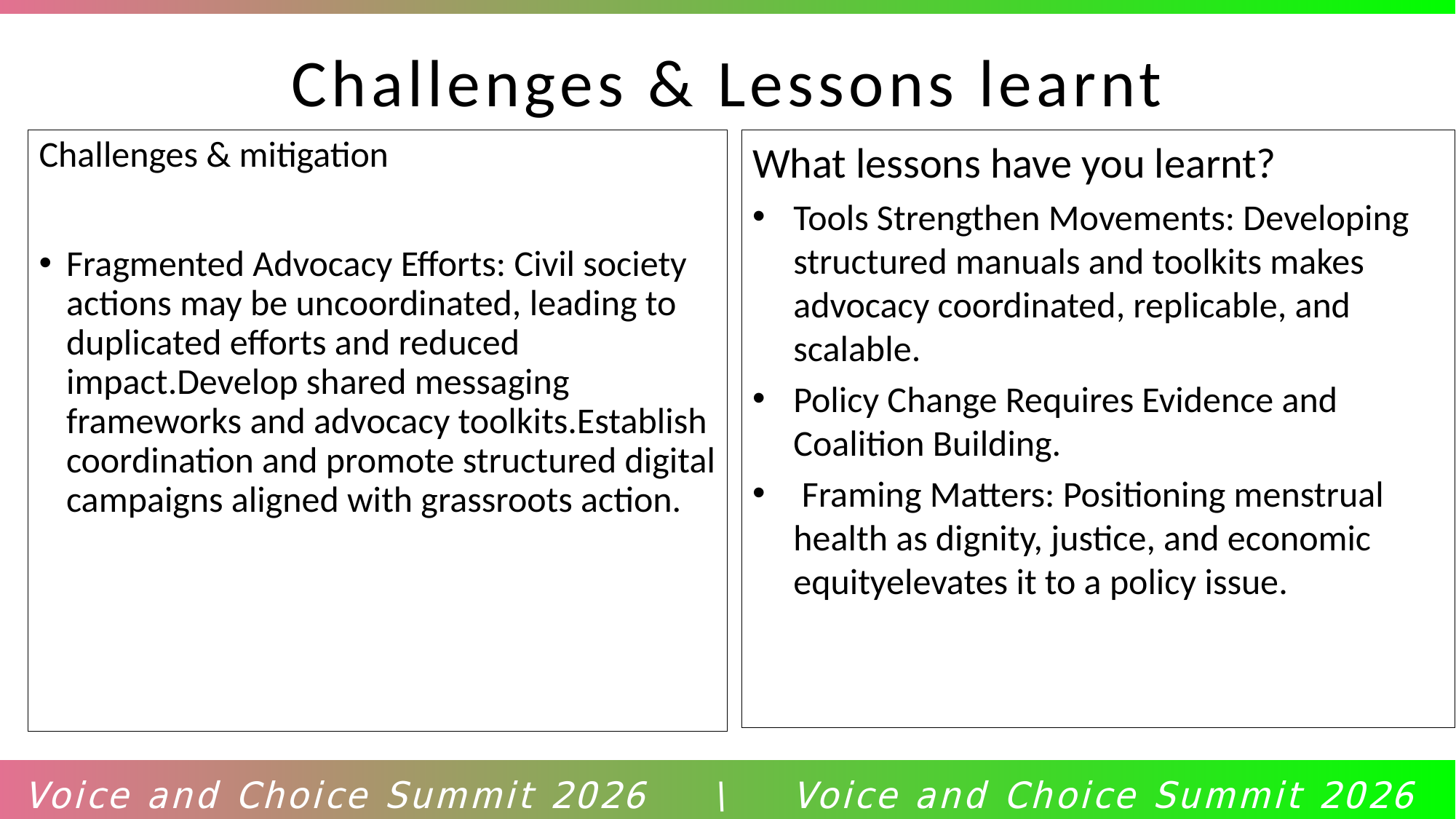

Challenges & Lessons learnt
Challenges & mitigation

Fragmented Advocacy Efforts: Civil society actions may be uncoordinated, leading to duplicated efforts and reduced impact.Develop shared messaging frameworks and advocacy toolkits.Establish coordination and promote structured digital campaigns aligned with grassroots action.

What lessons have you learnt?
Tools Strengthen Movements: Developing structured manuals and toolkits makes advocacy coordinated, replicable, and scalable.
Policy Change Requires Evidence and Coalition Building.
 Framing Matters: Positioning menstrual health as dignity, justice, and economic equityelevates it to a policy issue.

Voice and Choice Summit 2026    \    Voice and Choice Summit 2026